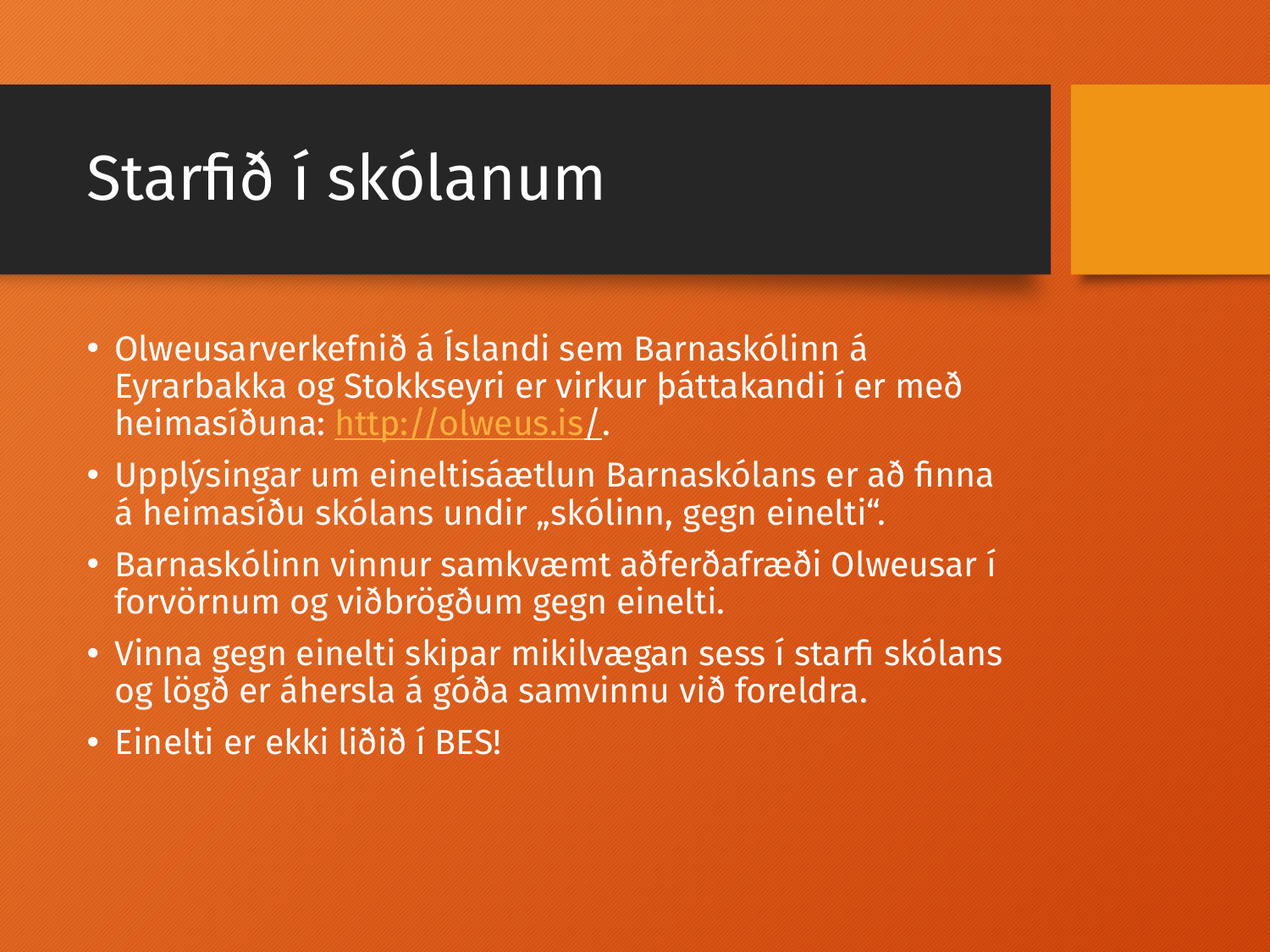

# Starfið í skólanum
Olweusarverkefnið á Íslandi sem Barnaskólinn á Eyrarbakka og Stokkseyri er virkur þáttakandi í er með heimasíðuna: http://olweus.is/.
Upplýsingar um eineltisáætlun Barnaskólans er að finna á heimasíðu skólans undir „skólinn, gegn einelti“.
Barnaskólinn vinnur samkvæmt aðferðafræði Olweusar í forvörnum og viðbrögðum gegn einelti.
Vinna gegn einelti skipar mikilvægan sess í starfi skólans og lögð er áhersla á góða samvinnu við foreldra.
Einelti er ekki liðið í BES!